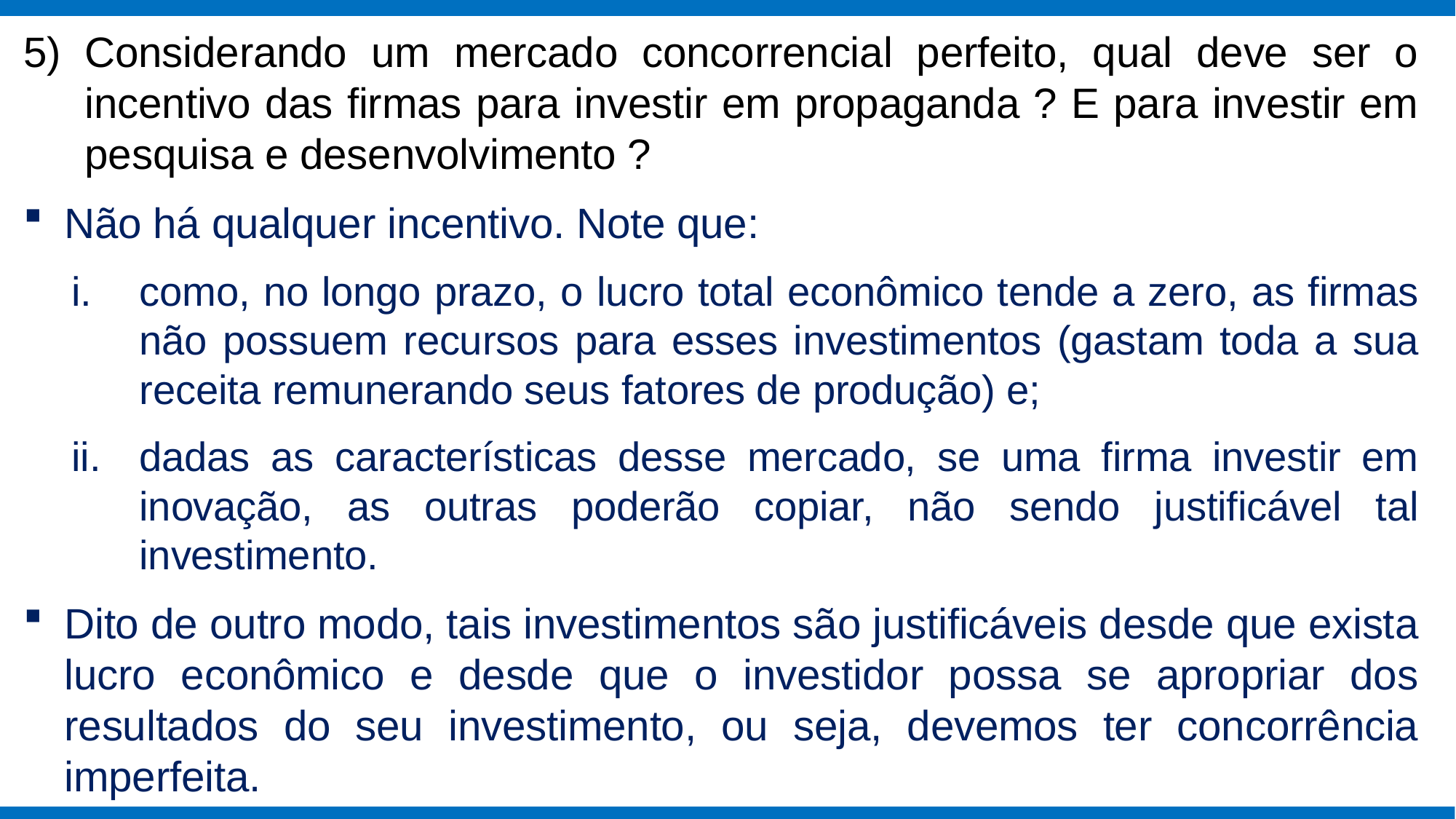

Considerando um mercado concorrencial perfeito, qual deve ser o incentivo das firmas para investir em propaganda ? E para investir em pesquisa e desenvolvimento ?
Não há qualquer incentivo. Note que:
como, no longo prazo, o lucro total econômico tende a zero, as firmas não possuem recursos para esses investimentos (gastam toda a sua receita remunerando seus fatores de produção) e;
dadas as características desse mercado, se uma firma investir em inovação, as outras poderão copiar, não sendo justificável tal investimento.
Dito de outro modo, tais investimentos são justificáveis desde que exista lucro econômico e desde que o investidor possa se apropriar dos resultados do seu investimento, ou seja, devemos ter concorrência imperfeita.